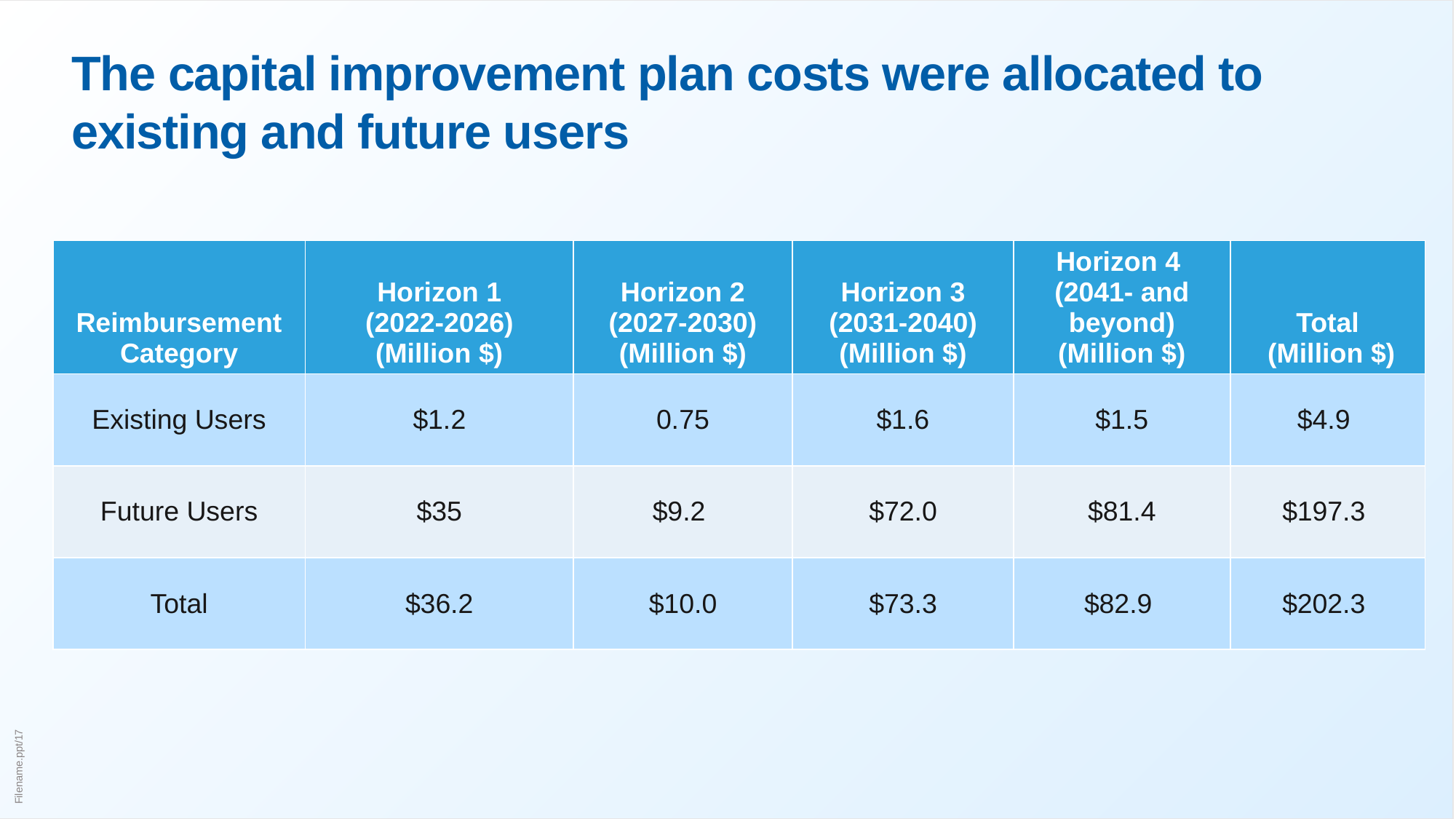

# The capital improvement plan costs were allocated to existing and future users
| Reimbursement Category | Horizon 1 (2022-2026) (Million $) | Horizon 2 (2027-2030) (Million $) | Horizon 3 (2031-2040) (Million $) | Horizon 4 (2041- and beyond) (Million $) | Total (Million $) |
| --- | --- | --- | --- | --- | --- |
| Existing Users | $1.2 | 0.75 | $1.6 | $1.5 | $4.9 |
| Future Users | $35 | $9.2 | $72.0 | $81.4 | $197.3 |
| Total | $36.2 | $10.0 | $73.3 | $82.9 | $202.3 |